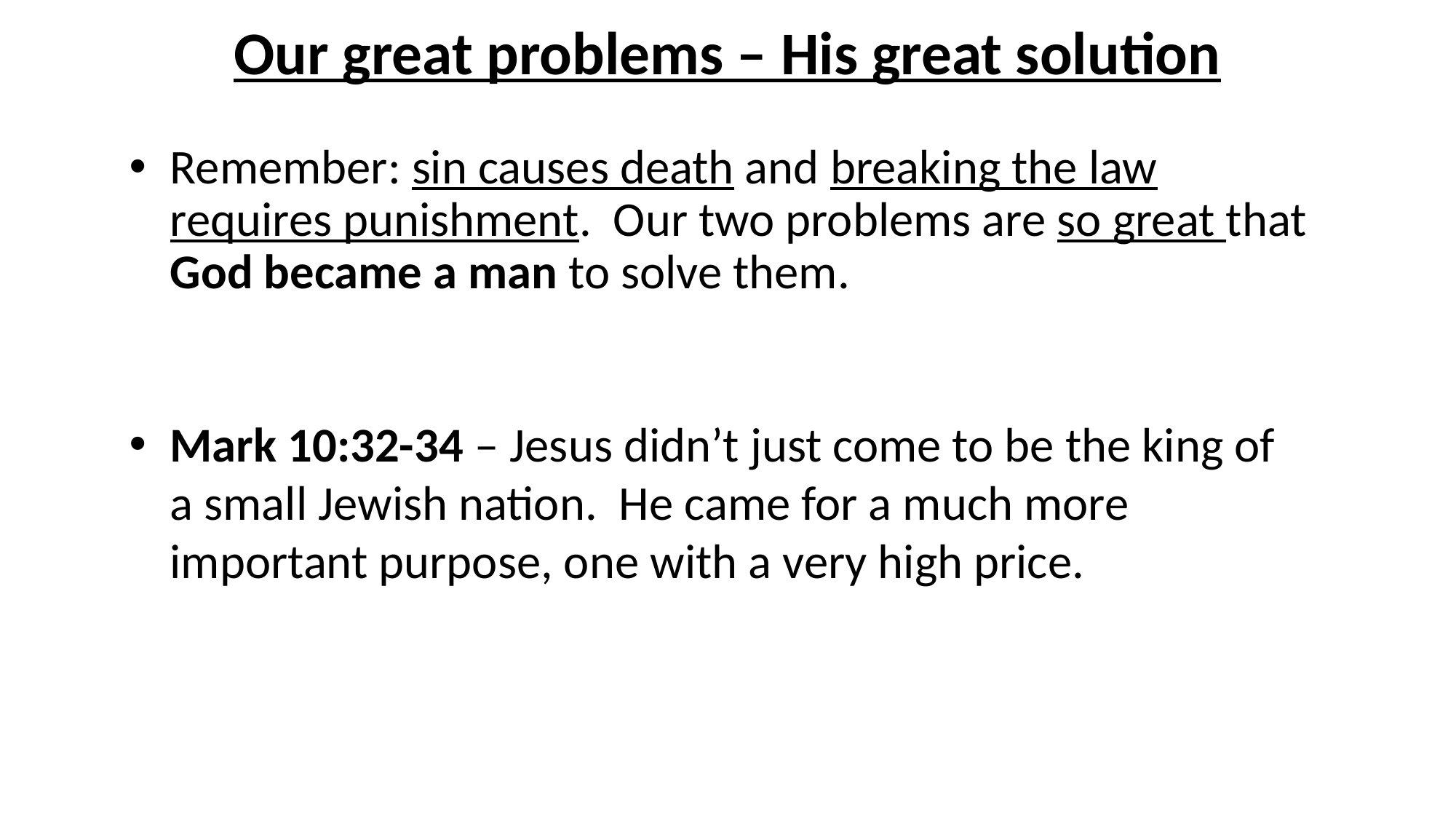

# Our great problems – His great solution
Remember: sin causes death and breaking the law requires punishment.  Our two problems are so great that God became a man to solve them.

Mark 10:32-34 – Jesus didn’t just come to be the king of a small Jewish nation.  He came for a much more important purpose, one with a very high price.